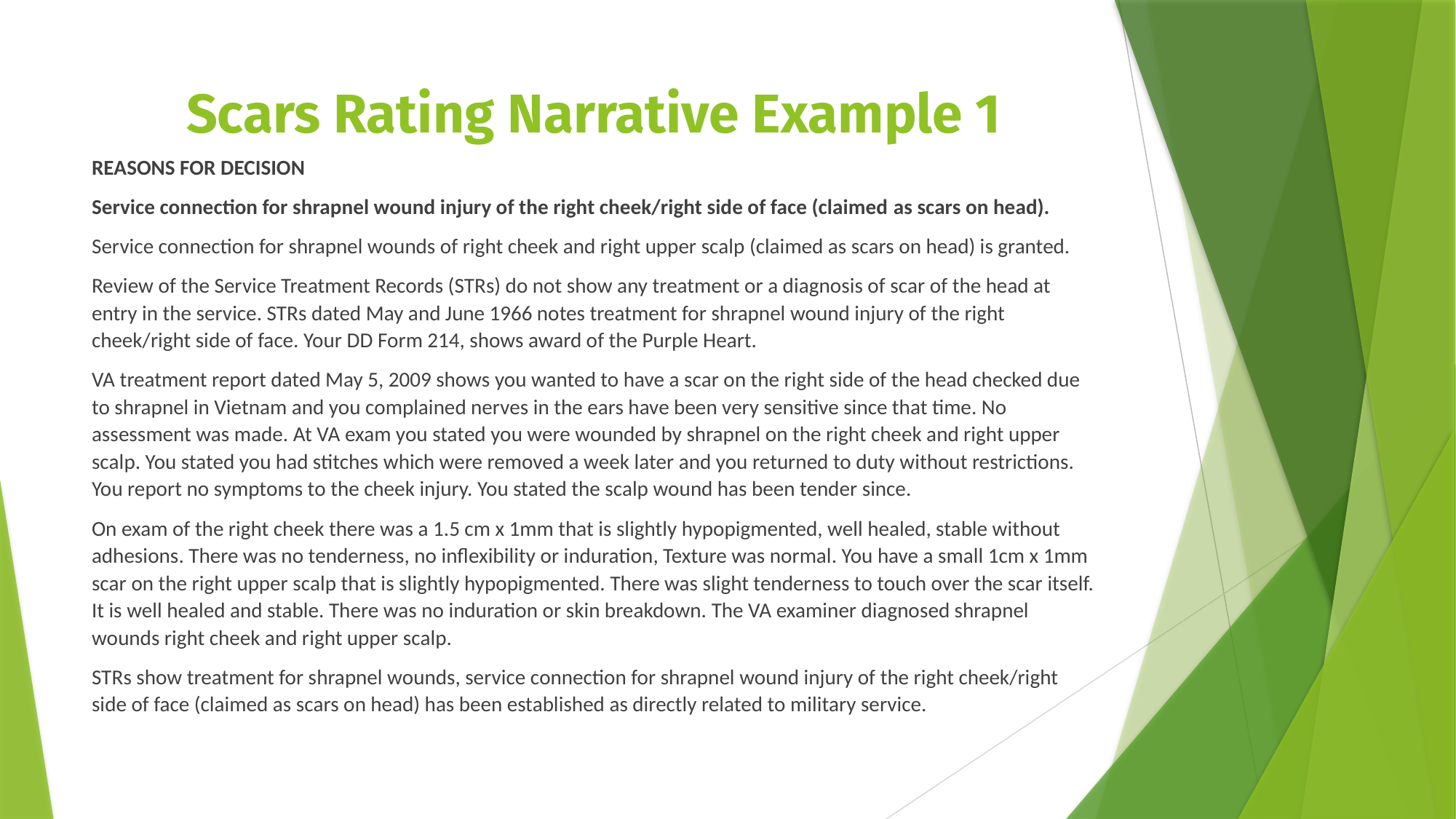

# Scars Rating Narrative Example 1
REASONS FOR DECISION
Service connection for shrapnel wound injury of the right cheek/right side of face (claimed as scars on head).
Service connection for shrapnel wounds of right cheek and right upper scalp (claimed as scars on head) is granted.
Review of the Service Treatment Records (STRs) do not show any treatment or a diagnosis of scar of the head at entry in the service. STRs dated May and June 1966 notes treatment for shrapnel wound injury of the right cheek/right side of face. Your DD Form 214, shows award of the Purple Heart.
VA treatment report dated May 5, 2009 shows you wanted to have a scar on the right side of the head checked due to shrapnel in Vietnam and you complained nerves in the ears have been very sensitive since that time. No assessment was made. At VA exam you stated you were wounded by shrapnel on the right cheek and right upper scalp. You stated you had stitches which were removed a week later and you returned to duty without restrictions. You report no symptoms to the cheek injury. You stated the scalp wound has been tender since.
On exam of the right cheek there was a 1.5 cm x 1mm that is slightly hypopigmented, well healed, stable without adhesions. There was no tenderness, no inflexibility or induration, Texture was normal. You have a small 1cm x 1mm scar on the right upper scalp that is slightly hypopigmented. There was slight tenderness to touch over the scar itself. It is well healed and stable. There was no induration or skin breakdown. The VA examiner diagnosed shrapnel wounds right cheek and right upper scalp.
STRs show treatment for shrapnel wounds, service connection for shrapnel wound injury of the right cheek/right side of face (claimed as scars on head) has been established as directly related to military service.